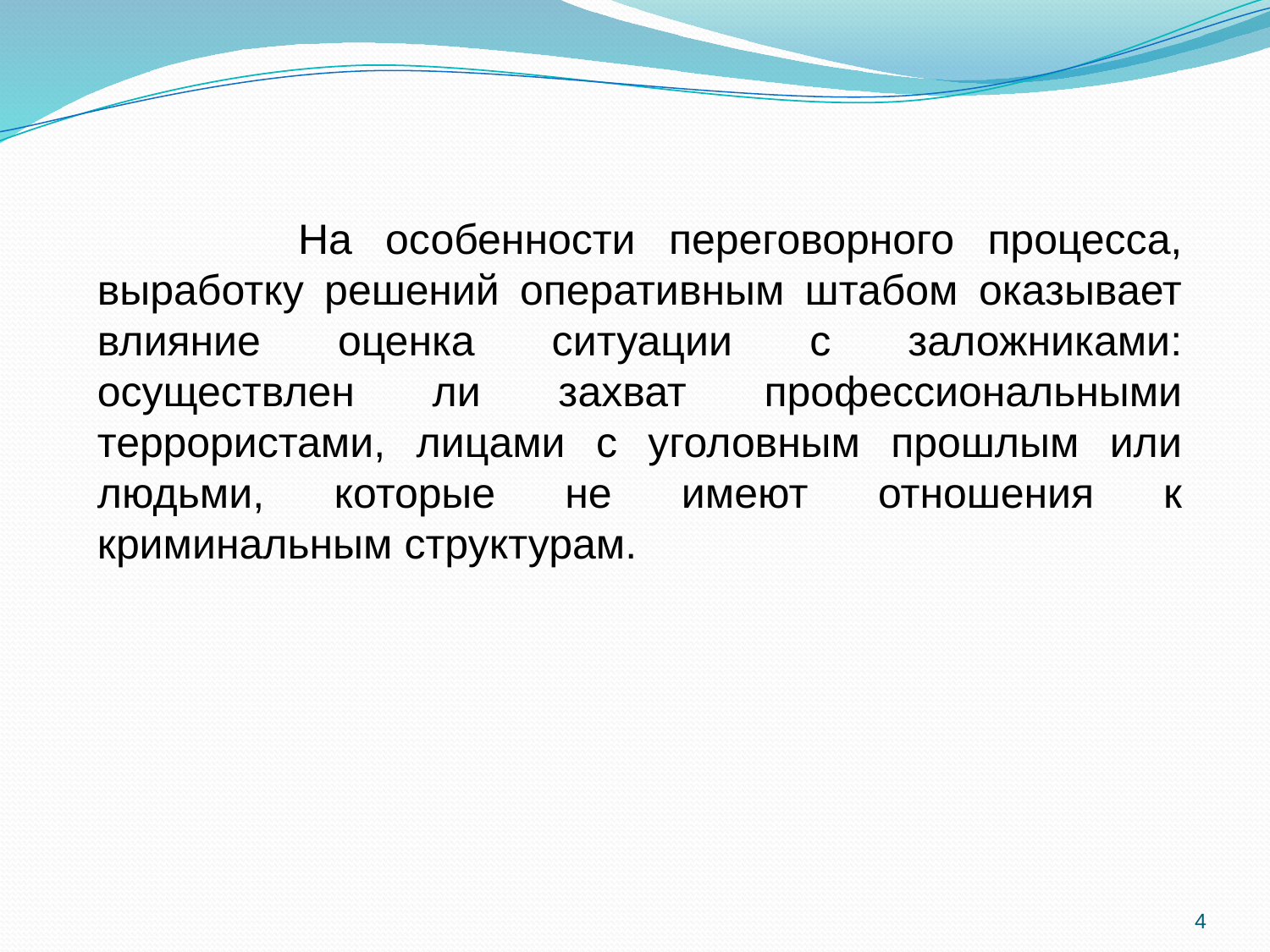

На особенности переговорного процесса, выработку решений оперативным штабом оказывает влияние оценка ситуации с заложниками: осуществлен ли захват профессиональными террористами, лицами с уголовным прошлым или людьми, которые не имеют отношения к криминальным структурам.
4